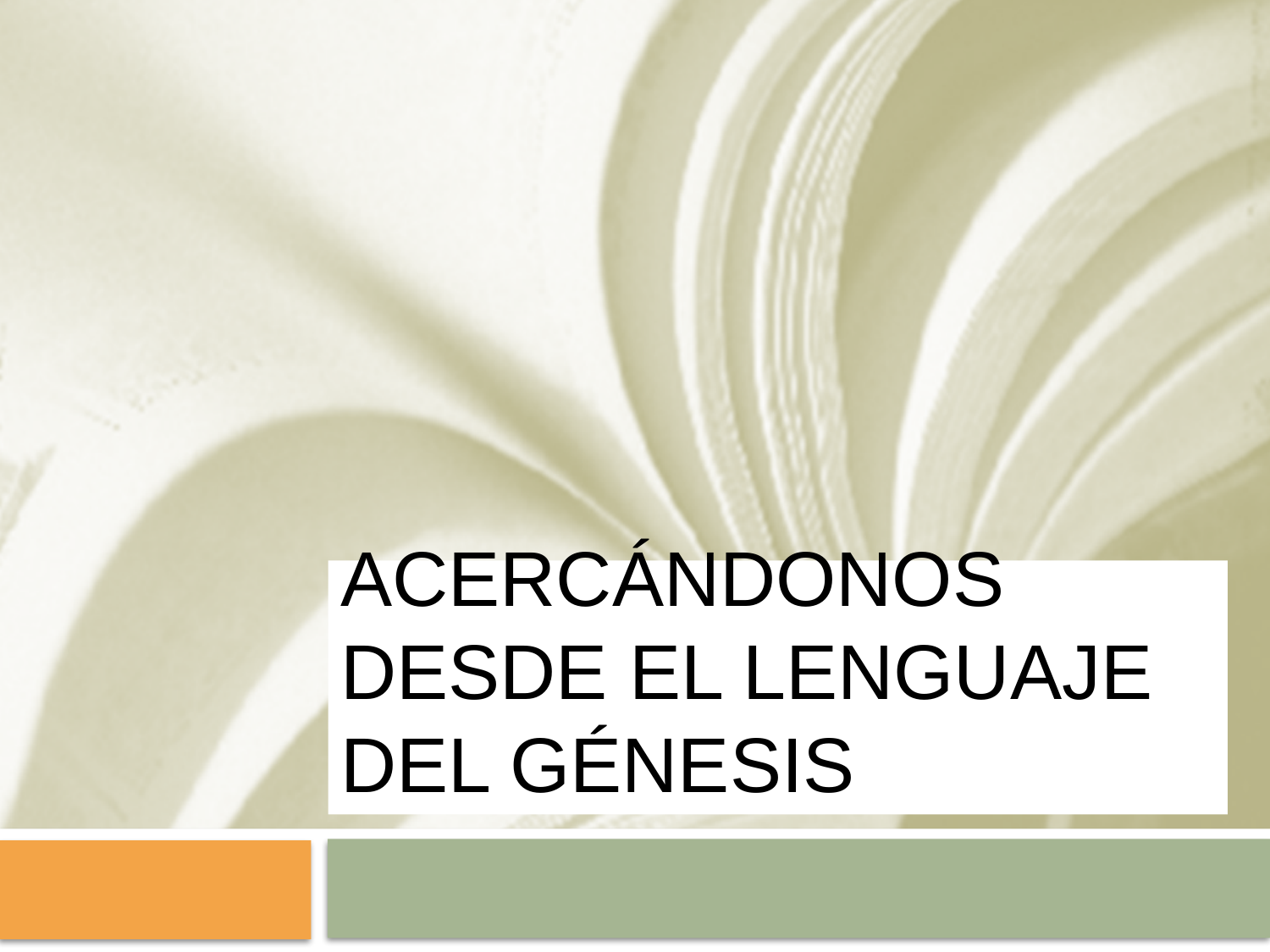

# ACERCÁNDONOS DESDE EL LENGUAJE DEL GÉNESIS